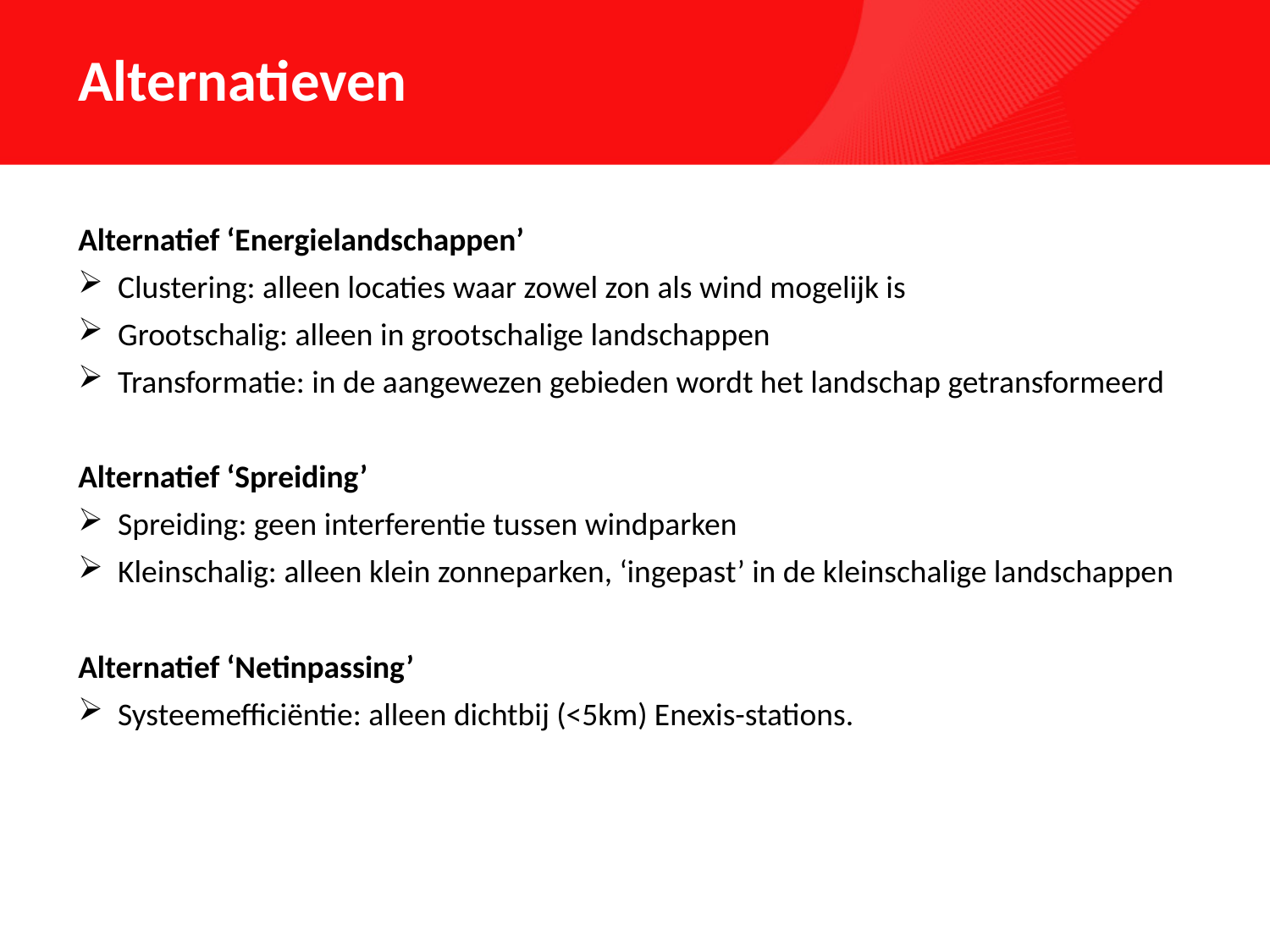

# Alternatieven
Alternatief ‘Energielandschappen’
Clustering: alleen locaties waar zowel zon als wind mogelijk is
Grootschalig: alleen in grootschalige landschappen
Transformatie: in de aangewezen gebieden wordt het landschap getransformeerd

Alternatief ‘Spreiding’
Spreiding: geen interferentie tussen windparken
Kleinschalig: alleen klein zonneparken, ‘ingepast’ in de kleinschalige landschappen

Alternatief ‘Netinpassing’
Systeemefficiëntie: alleen dichtbij (<5km) Enexis-stations.